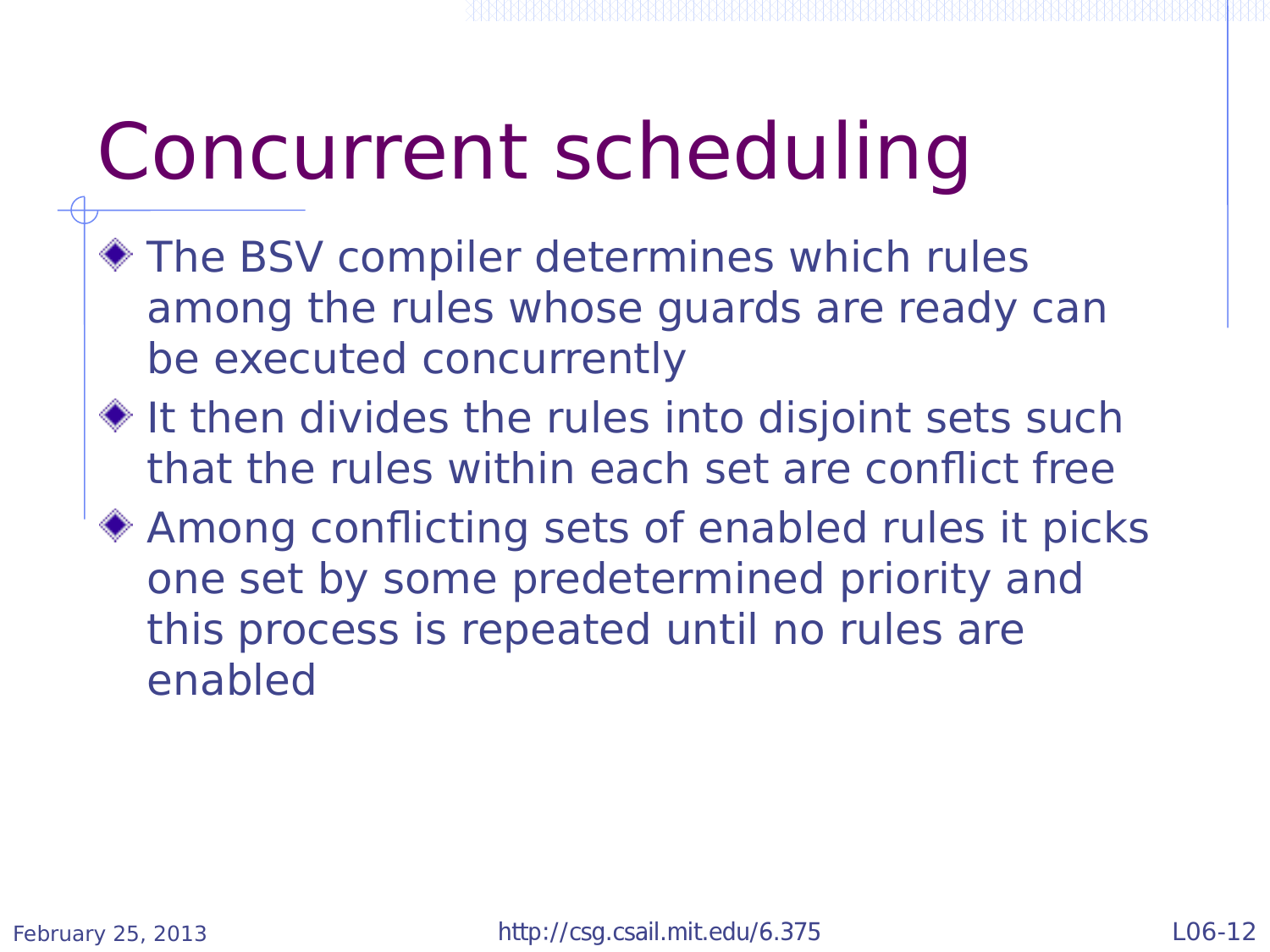

# Concurrent scheduling
The BSV compiler determines which rules among the rules whose guards are ready can be executed concurrently
It then divides the rules into disjoint sets such that the rules within each set are conflict free
Among conflicting sets of enabled rules it picks one set by some predetermined priority and this process is repeated until no rules are enabled
February 25, 2013
http://csg.csail.mit.edu/6.375
L06-12